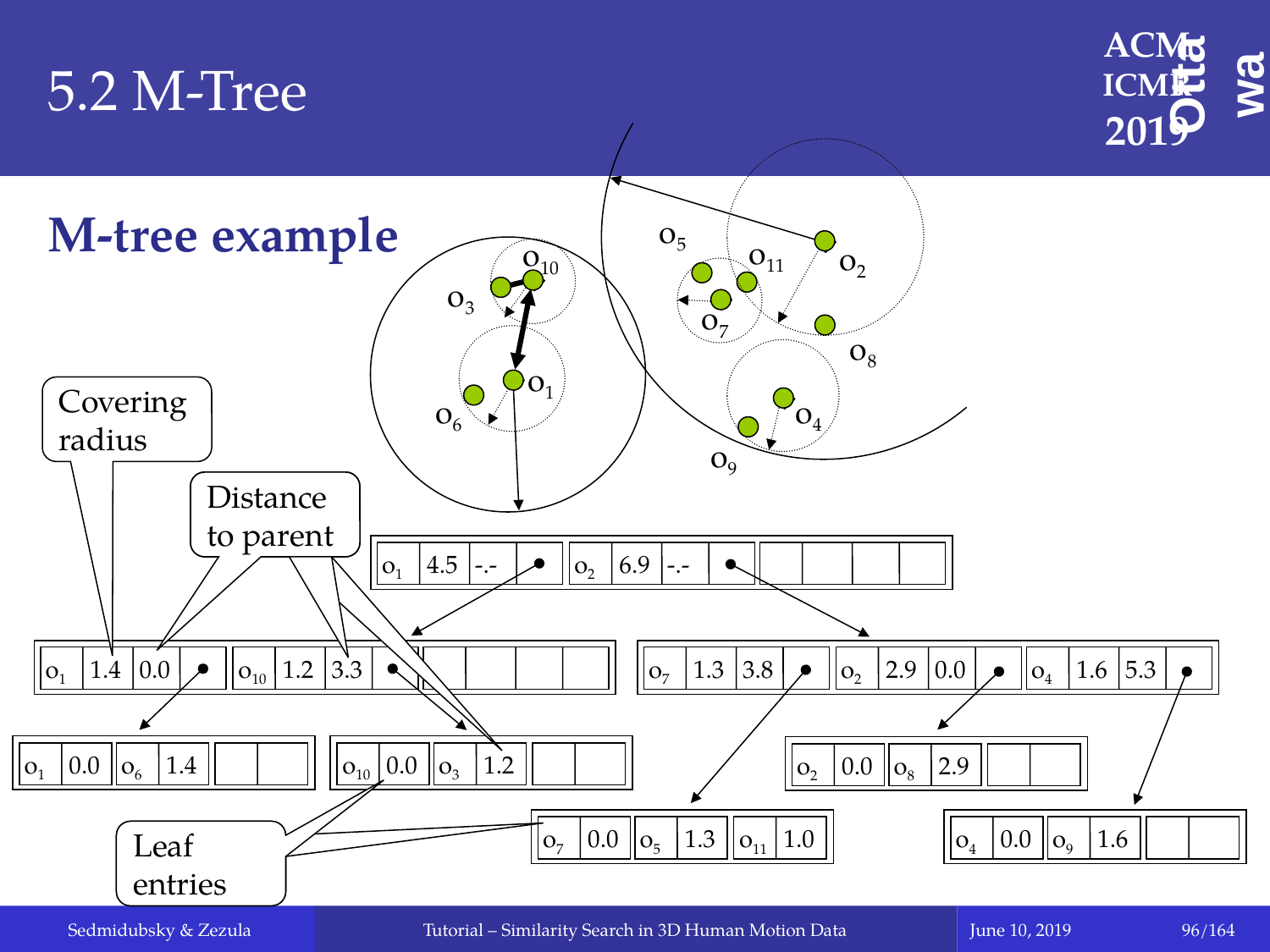

# 5.2 M-Tree

M-tree example
o5
o11
o10

o2

o3

o7

o8

o1

Covering radius

o6

o4

o9
Distance to parent
Distance to parent
Distance to parent

o1

4.5

-.-

o2

6.9

-.-

o1

1.4

0.0

o10

1.2

3.3

o7

1.3

3.8

o2

2.9

0.0

o4

1.6

5.3

o1

0.0

o6

1.4

o10

0.0

o3

1.2

o2

0.0

o8

2.9

o7

0.0

o5

1.3

o11

1.0

o4

0.0

o9

1.6

Distance to parent
Leaf entries
Tutorial – Similarity Search in 3D Human Motion Data
June 10, 2019
96/164